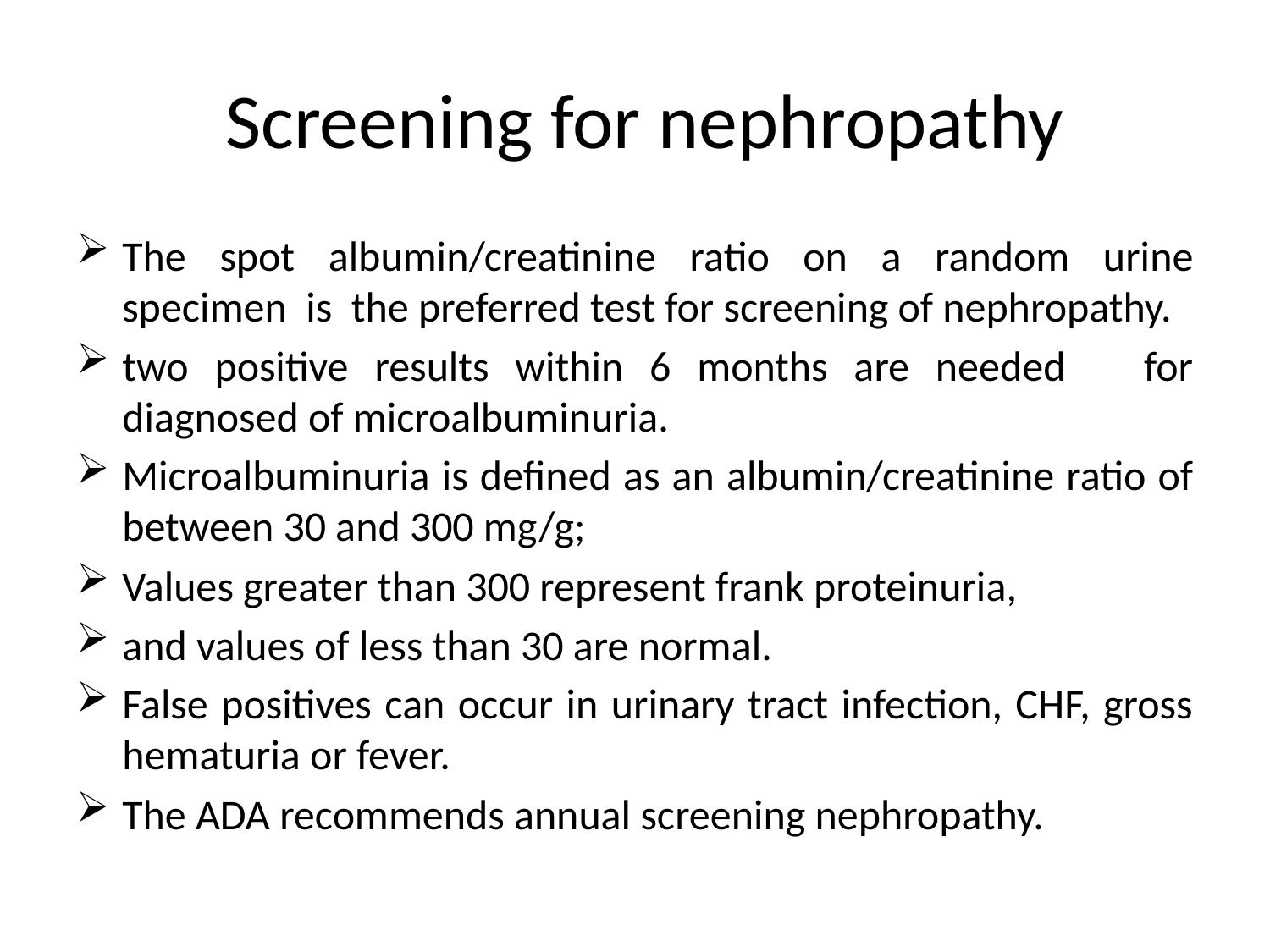

# Screening for nephropathy
The spot albumin/creatinine ratio on a random urine specimen  is  the preferred test for screening of nephropathy.
two positive results within 6 months are needed   for diagnosed of microalbuminuria.
Microalbuminuria is defined as an albumin/creatinine ratio of between 30 and 300 mg/g;
Values greater than 300 represent frank proteinuria,
and values of less than 30 are normal.
False positives can occur in urinary tract infection, CHF, gross hematuria or fever.
The ADA recommends annual screening nephropathy.